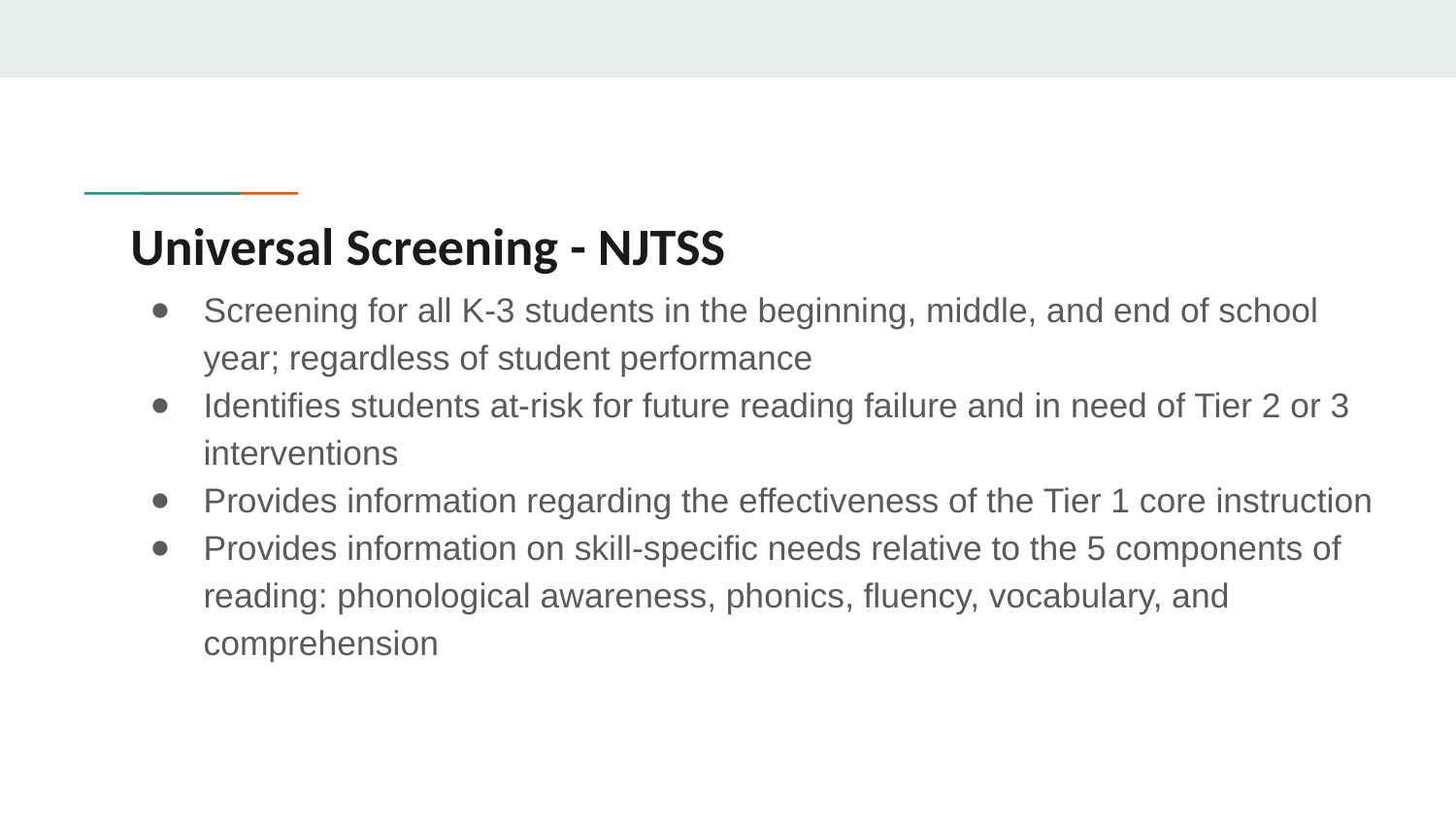

# Universal Screening - NJTSS
Screening for all K-3 students in the beginning, middle, and end of school year; regardless of student performance
Identifies students at-risk for future reading failure and in need of Tier 2 or 3 interventions
Provides information regarding the effectiveness of the Tier 1 core instruction
Provides information on skill-specific needs relative to the 5 components of reading: phonological awareness, phonics, fluency, vocabulary, and comprehension